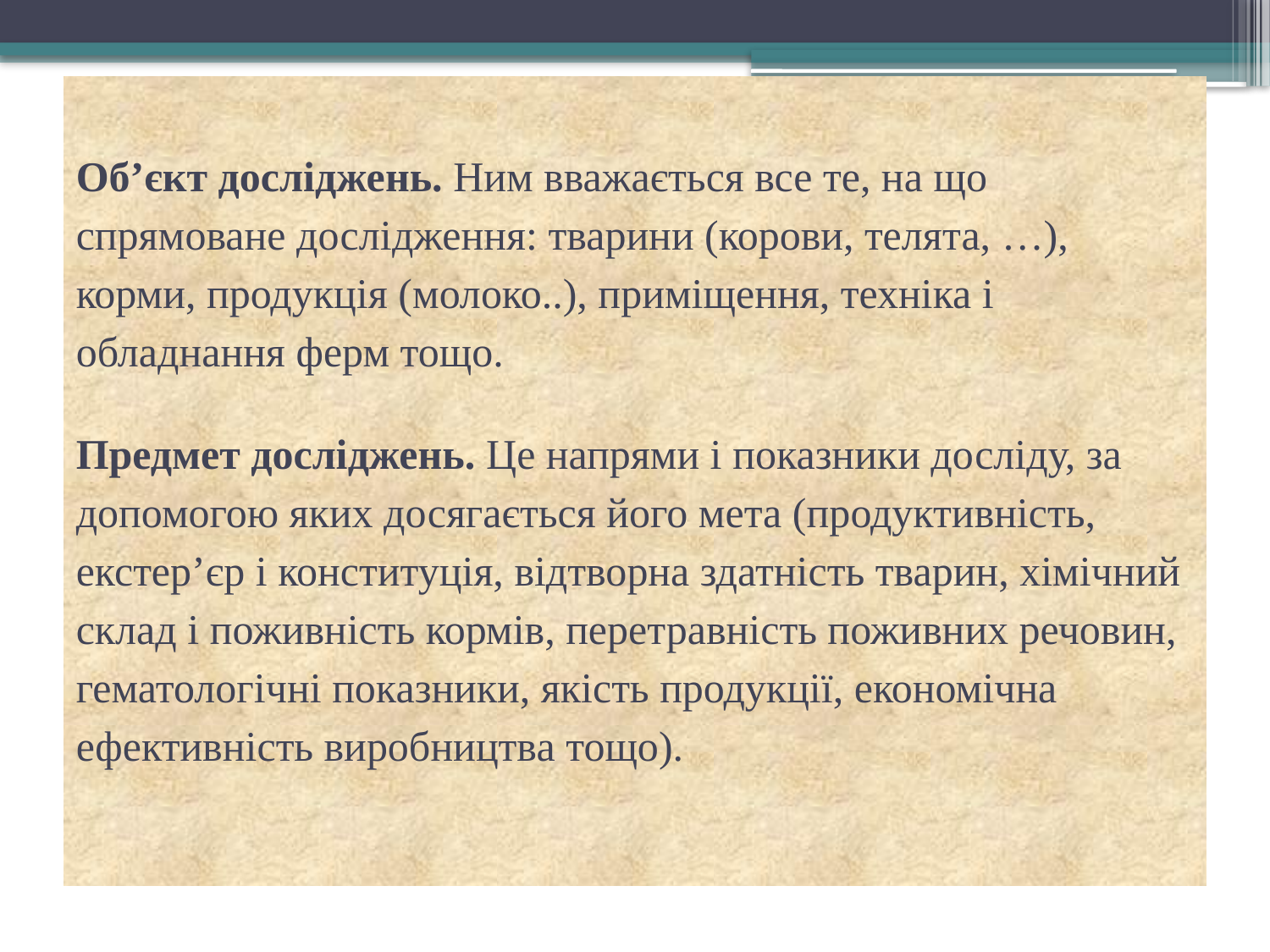

# Об’єкт досліджень. Ним вважається все те, на що спрямоване дослідження: тварини (корови, телята, …),  корми, продукція (молоко..), приміщення, техніка і обладнання ферм тощо. Предмет досліджень. Це напрями і показники досліду, за допомогою яких досягається його мета (продуктивність, екстер’єр і конституція, відтворна здатність тварин, хімічний склад і поживність кормів, перетравність поживних речовин, гематологічні показники, якість продукції, економічна ефективність виробництва тощо).